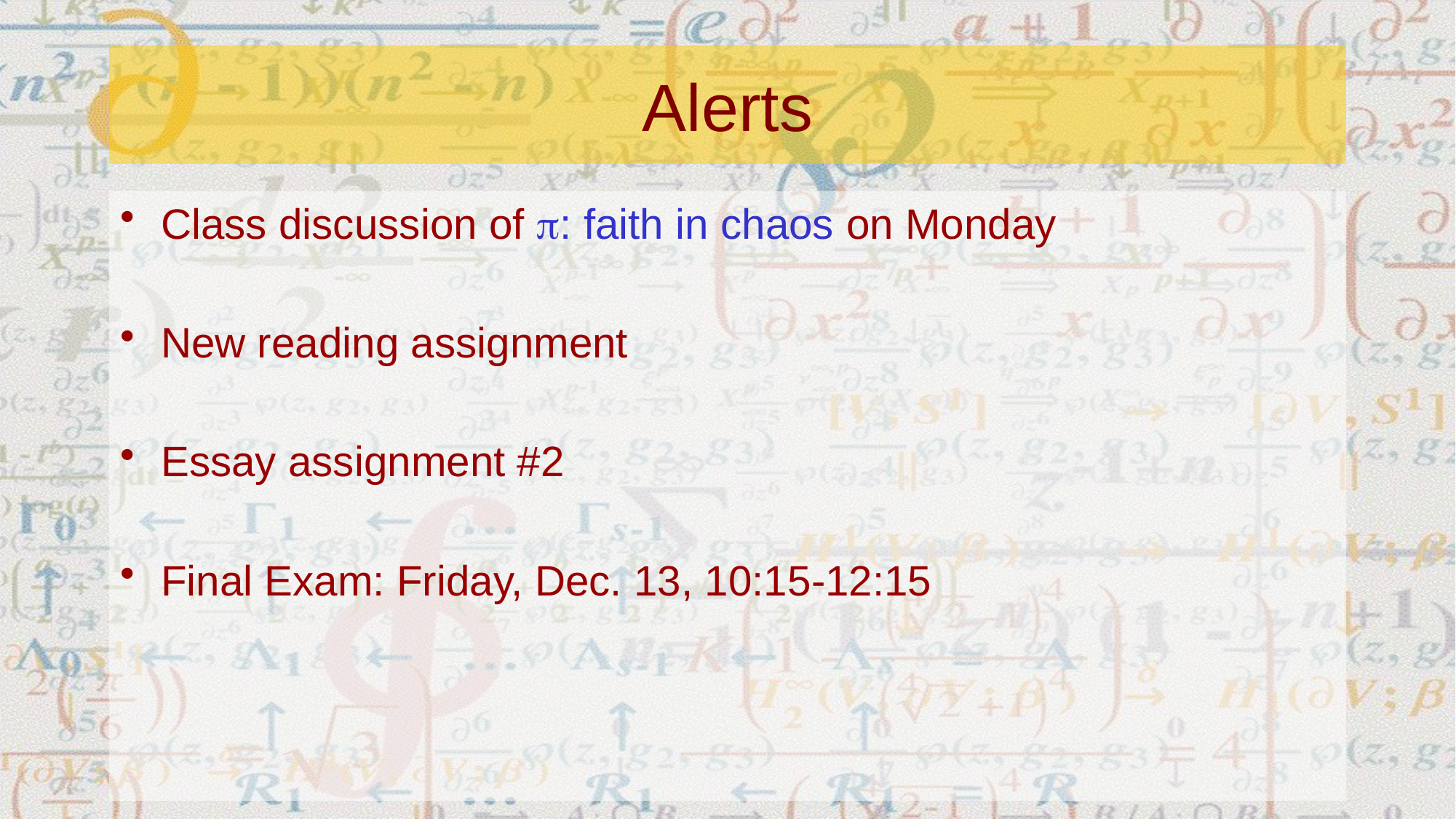

# Alerts
Class discussion of π: faith in chaos on Monday

New reading assignment

Essay assignment #2

Final Exam: Friday, Dec. 13, 10:15-12:15